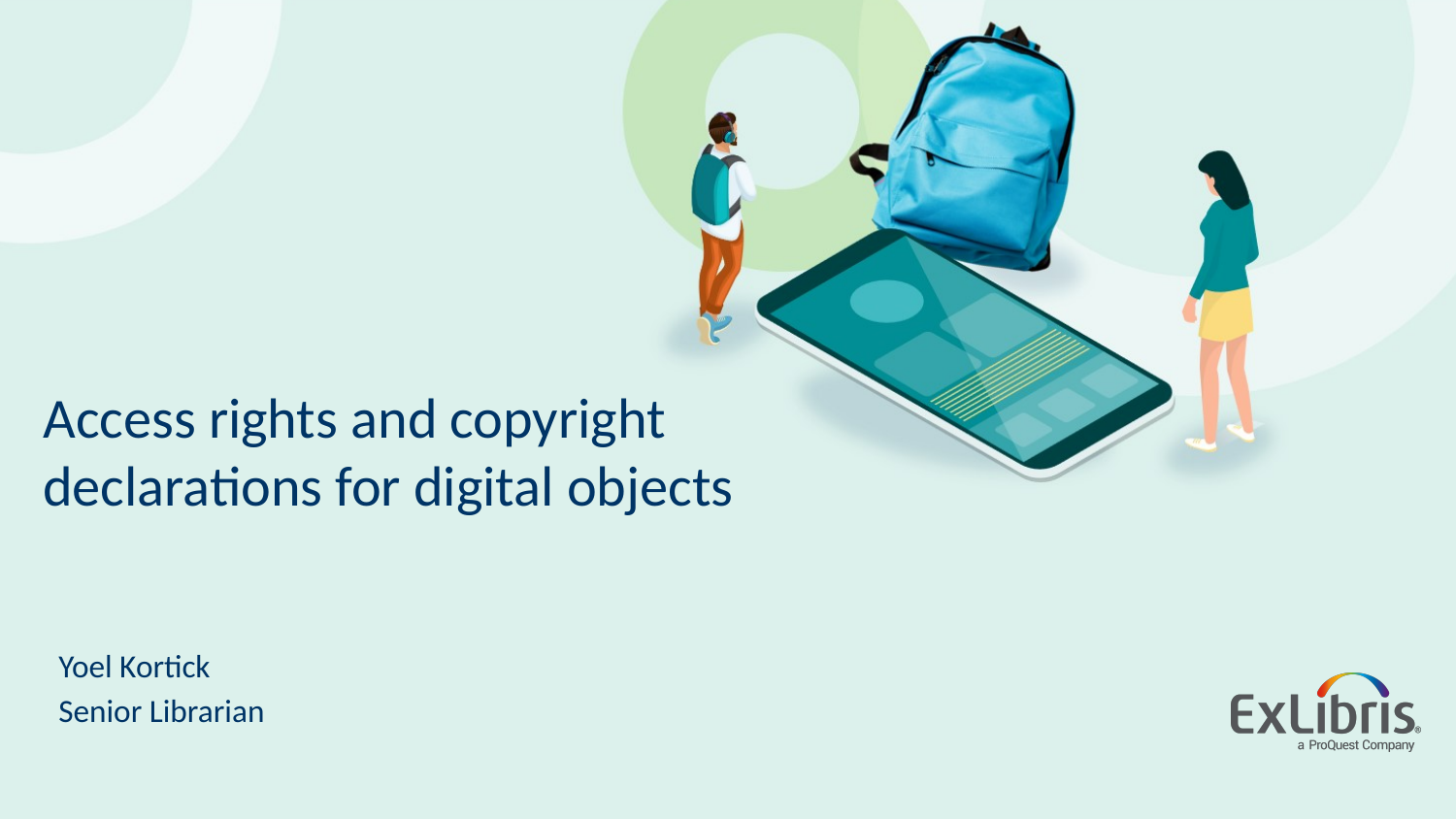

# Access rights and copyright declarations for digital objects
Yoel Kortick
Senior Librarian